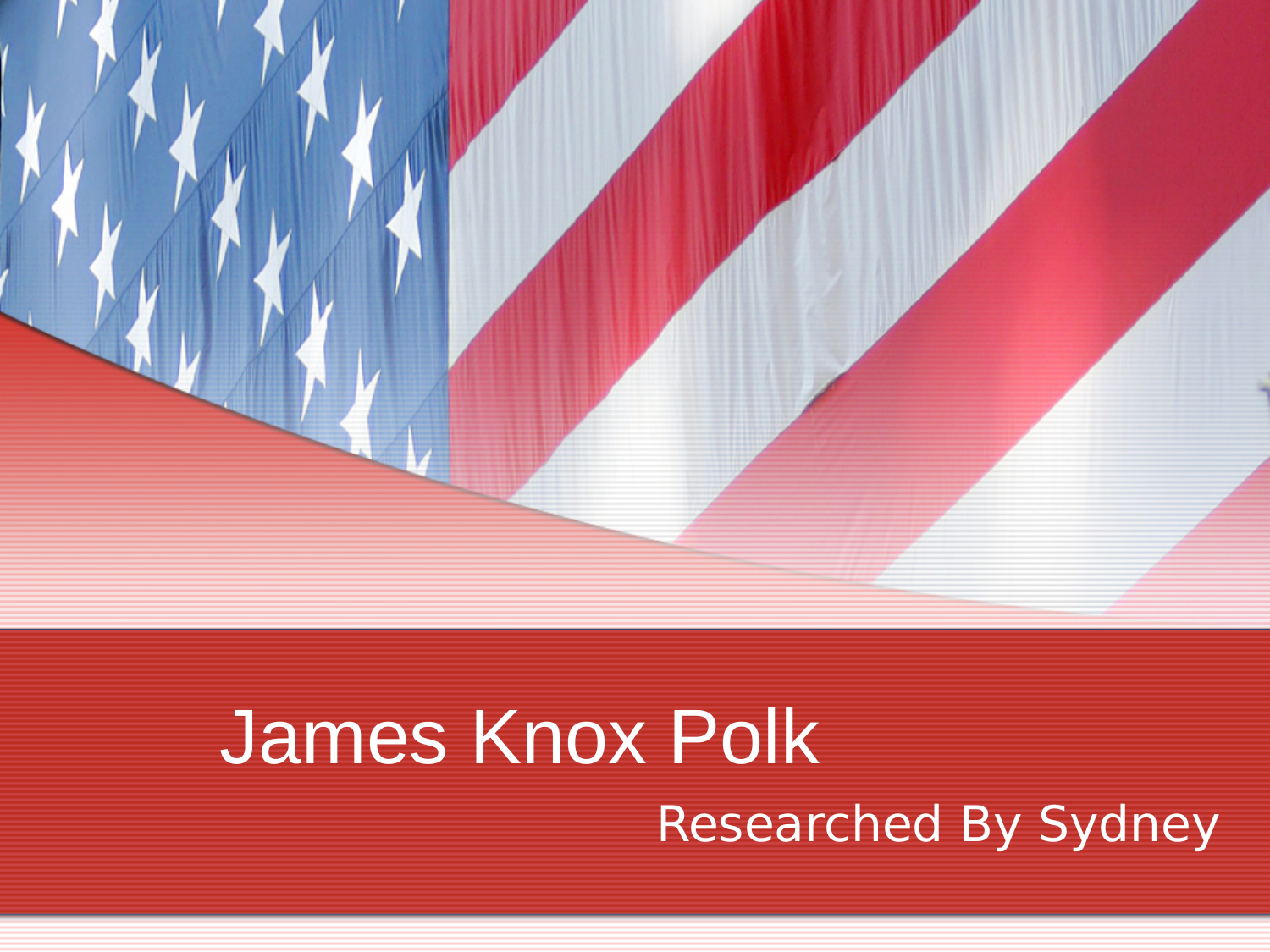

# James Knox Polk
Researched By Sydney